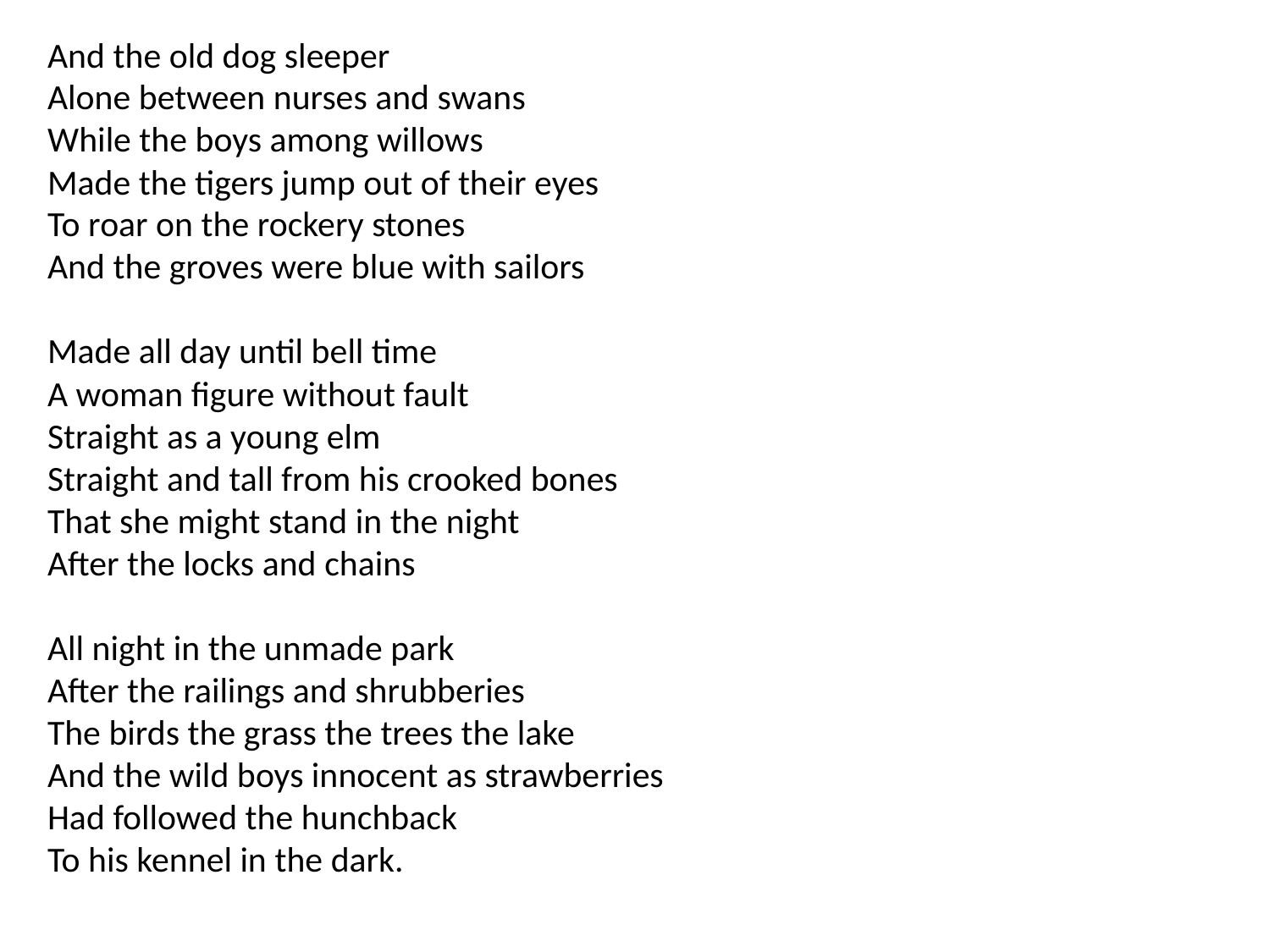

And the old dog sleeper
Alone between nurses and swans
While the boys among willows
Made the tigers jump out of their eyes
To roar on the rockery stones
And the groves were blue with sailors

Made all day until bell time
A woman figure without fault
Straight as a young elm
Straight and tall from his crooked bones
That she might stand in the night
After the locks and chains

All night in the unmade park
After the railings and shrubberies
The birds the grass the trees the lake
And the wild boys innocent as strawberries
Had followed the hunchback
To his kennel in the dark.